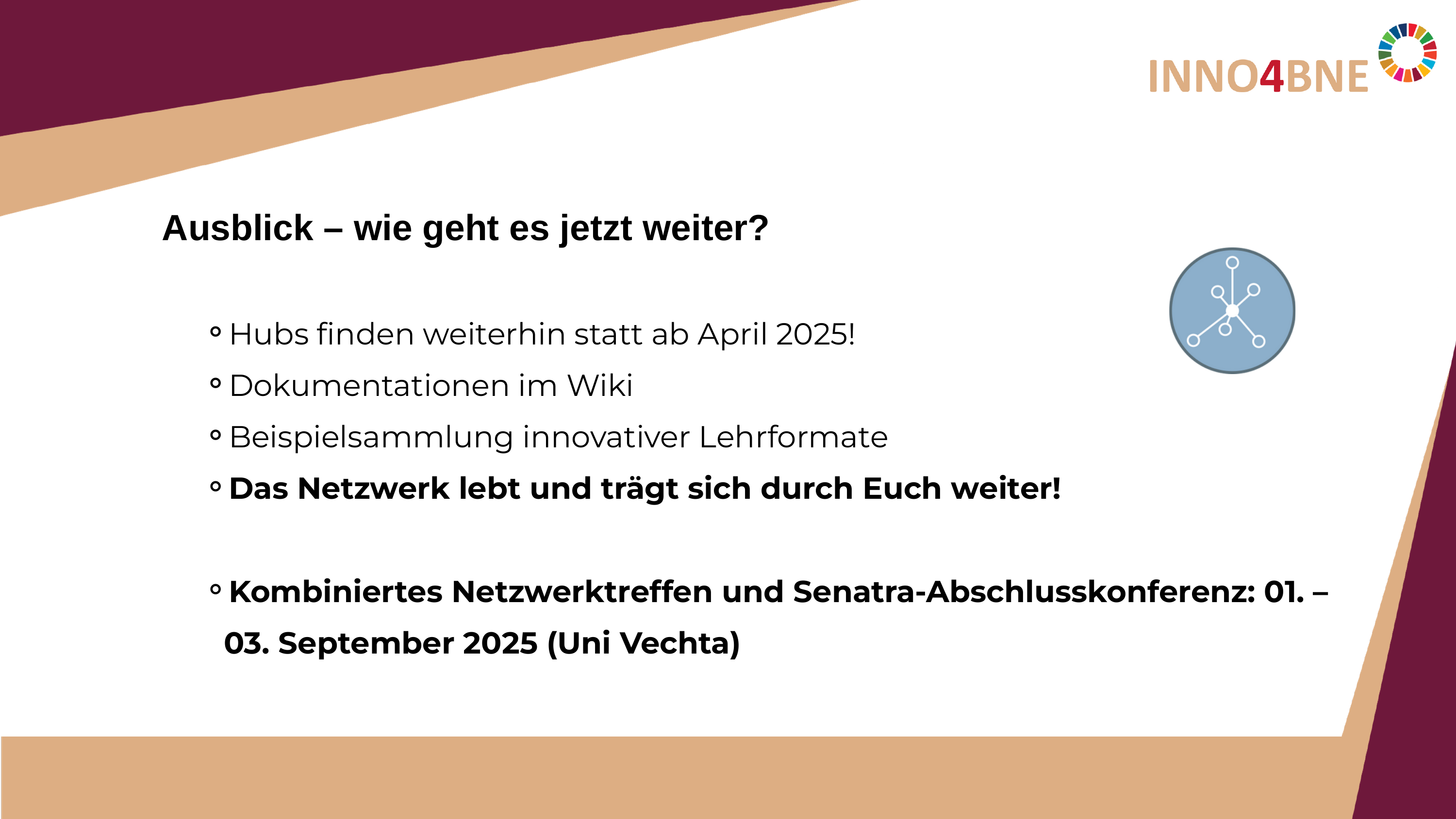

Ausblick – wie geht es jetzt weiter?

Hubs finden weiterhin statt ab April 2025!
Dokumentationen im Wiki
Beispielsammlung innovativer Lehrformate
Das Netzwerk lebt und trägt sich durch Euch weiter!

Kombiniertes Netzwerktreffen und Senatra-Abschlusskonferenz: 01. – 03. September 2025 (Uni Vechta)